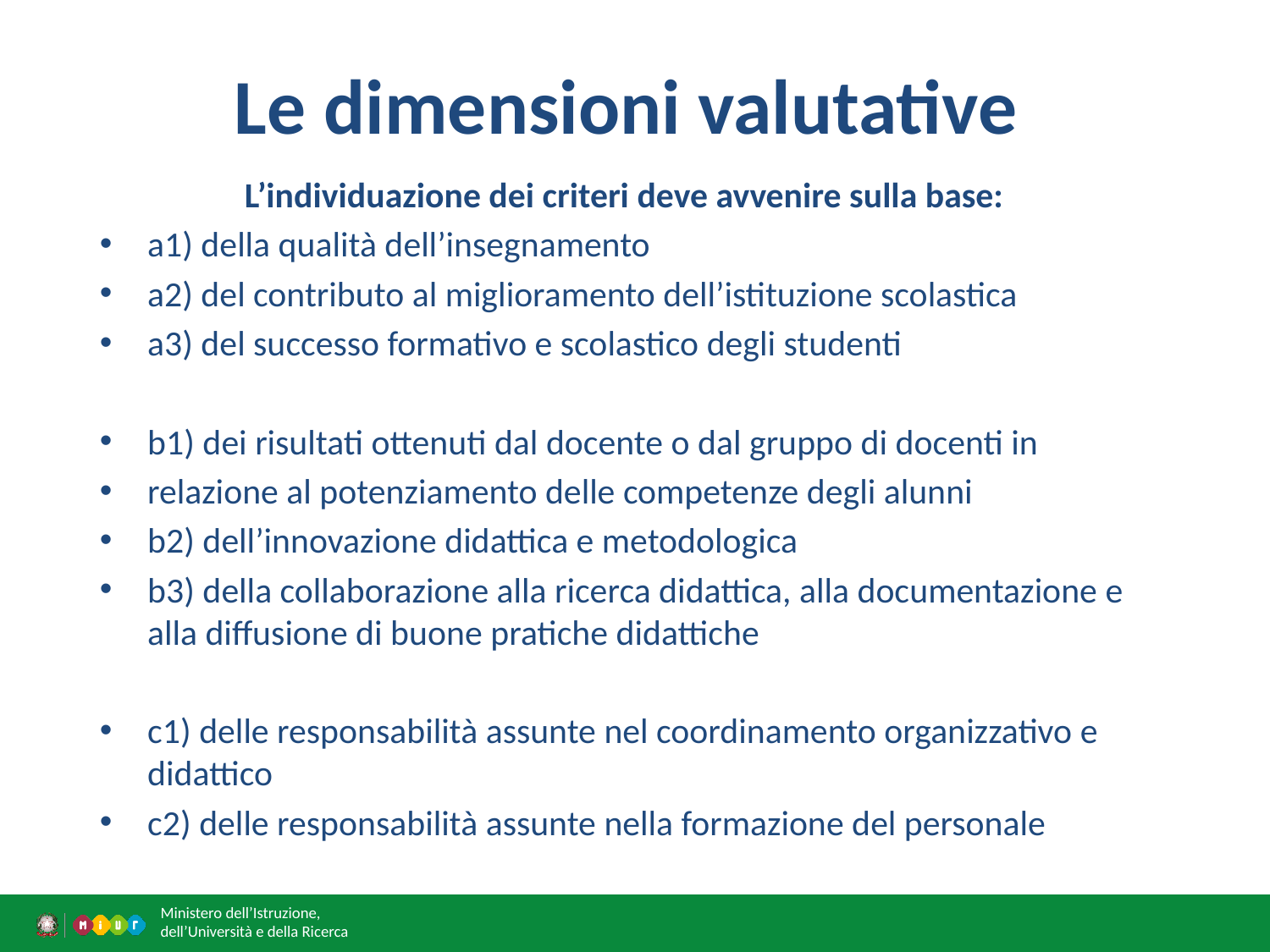

# Le dimensioni valutative
                  L’individuazione dei criteri deve avvenire sulla base:
a1) della qualità dell’insegnamento
a2) del contributo al miglioramento dell’istituzione scolastica
a3) del successo formativo e scolastico degli studenti

b1) dei risultati ottenuti dal docente o dal gruppo di docenti in
relazione al potenziamento delle competenze degli alunni
b2) dell’innovazione didattica e metodologica
b3) della collaborazione alla ricerca didattica, alla documentazione e alla diffusione di buone pratiche didattiche

c1) delle responsabilità assunte nel coordinamento organizzativo e didattico
c2) delle responsabilità assunte nella formazione del personale